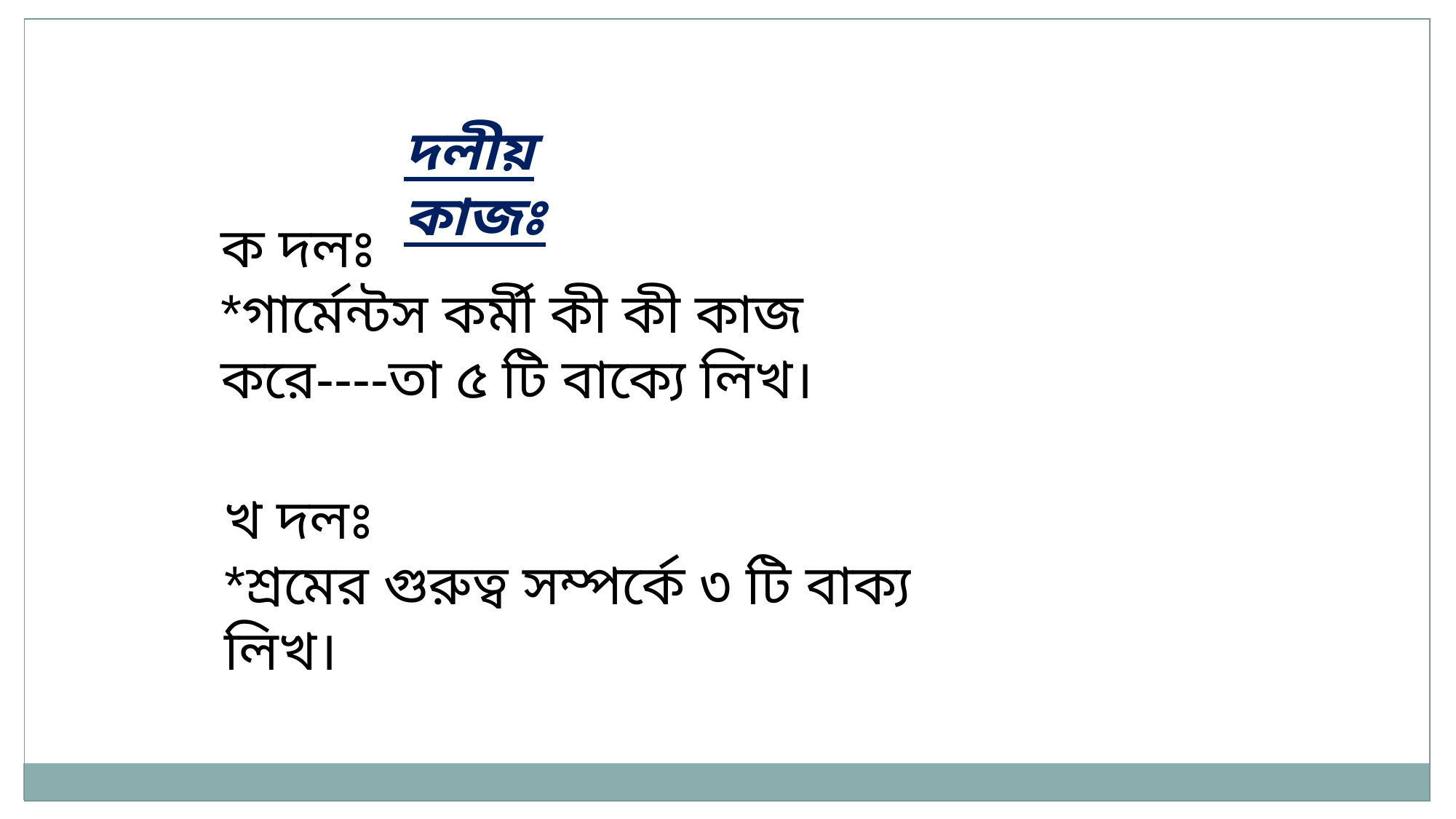

দলীয় কাজঃ
ক দলঃ
*গার্মেন্টস কর্মী কী কী কাজ করে----তা ৫ টি বাক্যে লিখ।
খ দলঃ
*শ্রমের গুরুত্ব সম্পর্কে ৩ টি বাক্য লিখ।